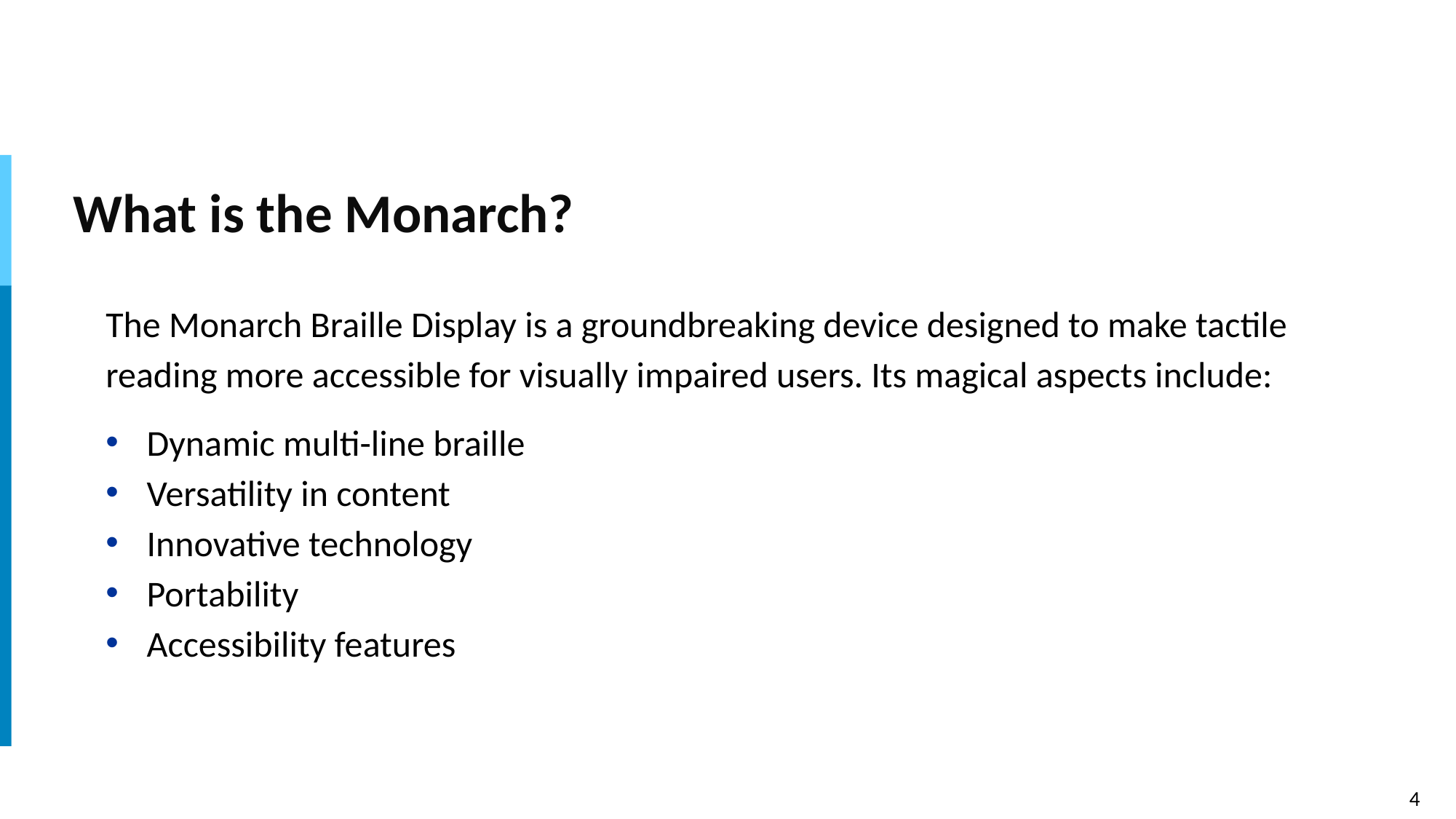

# What is the Monarch?
The Monarch Braille Display is a groundbreaking device designed to make tactile reading more accessible for visually impaired users. Its magical aspects include:
Dynamic multi-line braille
Versatility in content
Innovative technology
Portability
Accessibility features